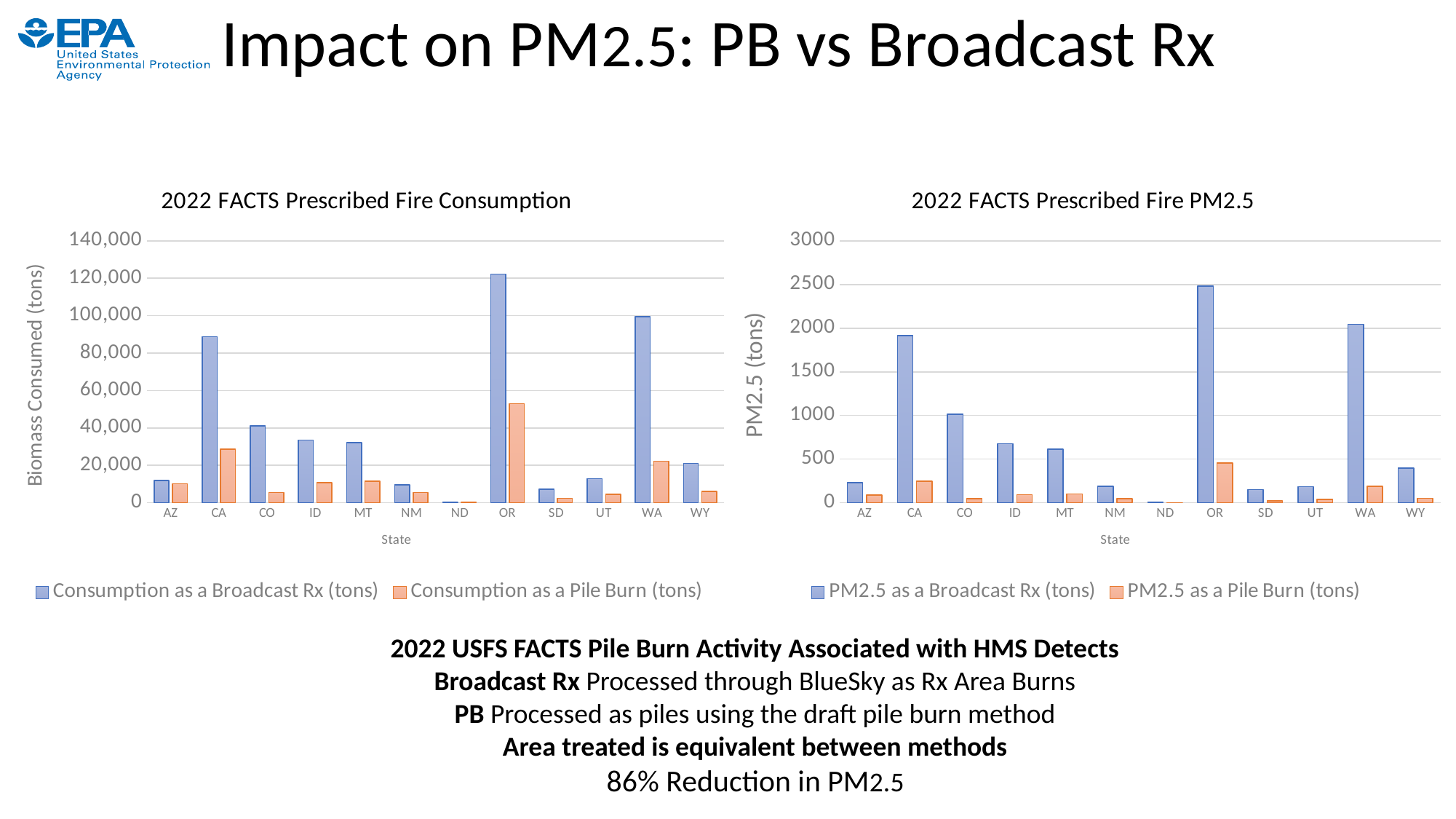

# Impact on PM2.5: PB vs Broadcast Rx

### Chart: 2022 FACTS Prescribed Fire Consumption

| Category | Consumption as a Broadcast Rx (tons) | Consumption as a Pile Burn (tons) |
|---|---|---|
| AZ | 11825.0 | 10223.0 |
| CA | 88808.0 | 28554.0 |
| CO | 41109.0 | 5493.0 |
| ID | 33583.0 | 10815.0 |
| MT | 32069.0 | 11583.0 |
| NM | 9586.0 | 5514.0 |
| ND | 282.0 | 180.0 |
| OR | 122329.0 | 52954.0 |
| SD | 7194.0 | 2443.0 |
| UT | 12870.0 | 4594.0 |
| WA | 99434.0 | 22256.0 |
| WY | 21016.0 | 6065.0 |

### Chart: 2022 FACTS Prescribed Fire PM2.5

| Category | PM2.5 as a Broadcast Rx (tons) | PM2.5 as a Pile Burn (tons) |
|---|---|---|
| AZ | 229.0 | 88.0 |
| CA | 1917.0 | 245.0 |
| CO | 1015.0 | 47.0 |
| ID | 676.0 | 93.0 |
| MT | 612.0 | 99.0 |
| NM | 189.0 | 47.0 |
| ND | 6.0 | 2.0 |
| OR | 2481.0 | 453.0 |
| SD | 150.0 | 21.0 |
| UT | 185.0 | 39.0 |
| WA | 2045.0 | 191.0 |
| WY | 396.0 | 52.0 |
2022 USFS FACTS Pile Burn Activity Associated with HMS Detects
Broadcast Rx Processed through BlueSky as Rx Area Burns
PB Processed as piles using the draft pile burn method
Area treated is equivalent between methods
86% Reduction in PM2.5